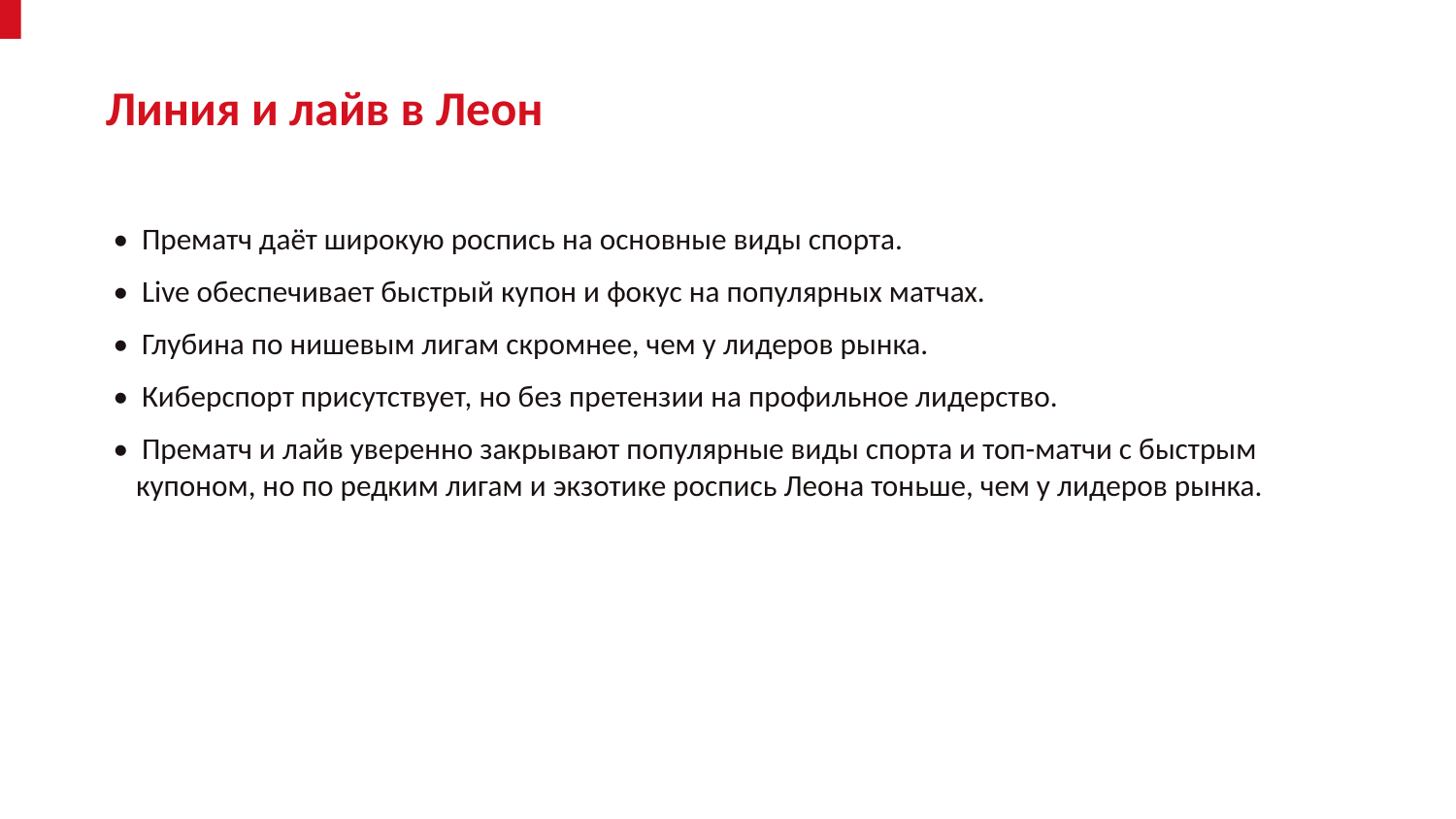

Линия и лайв в Леон
•  Прематч даёт широкую роспись на основные виды спорта.
•  Live обеспечивает быстрый купон и фокус на популярных матчах.
•  Глубина по нишевым лигам скромнее, чем у лидеров рынка.
•  Киберспорт присутствует, но без претензии на профильное лидерство.
•  Прематч и лайв уверенно закрывают популярные виды спорта и топ-матчи с быстрым купоном, но по редким лигам и экзотике роспись Леона тоньше, чем у лидеров рынка.